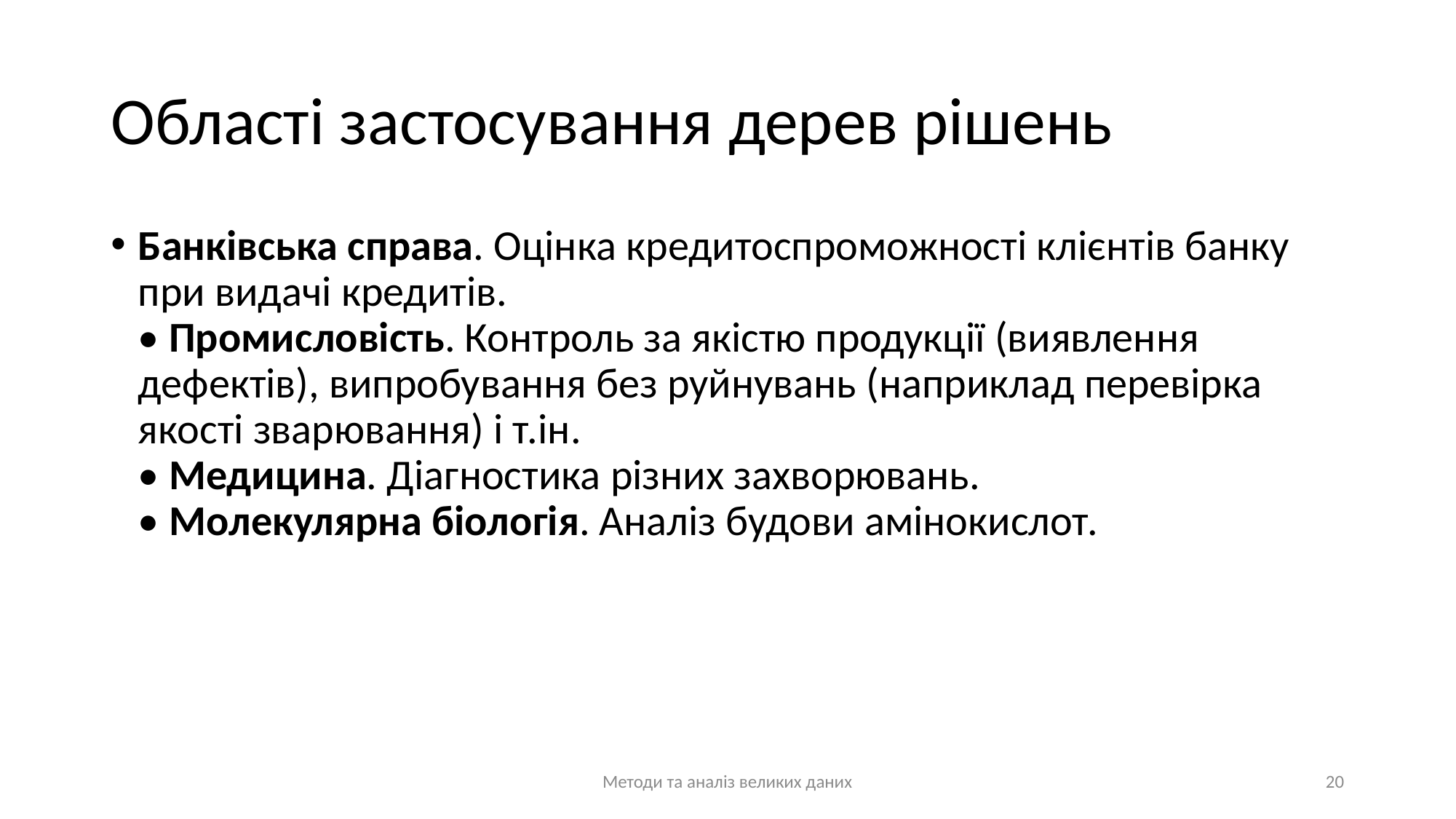

# Області застосування дерев рішень
Банківська справа. Оцінка кредитоспроможності клієнтів банку при видачі кредитів.
• Промисловість. Контроль за якістю продукції (виявлення дефектів), випробування без руйнувань (наприклад перевірка якості зварювання) і т.ін.
• Медицина. Діагностика різних захворювань.
• Молекулярна біологія. Аналіз будови амінокислот.

Методи та аналіз великих даних
20